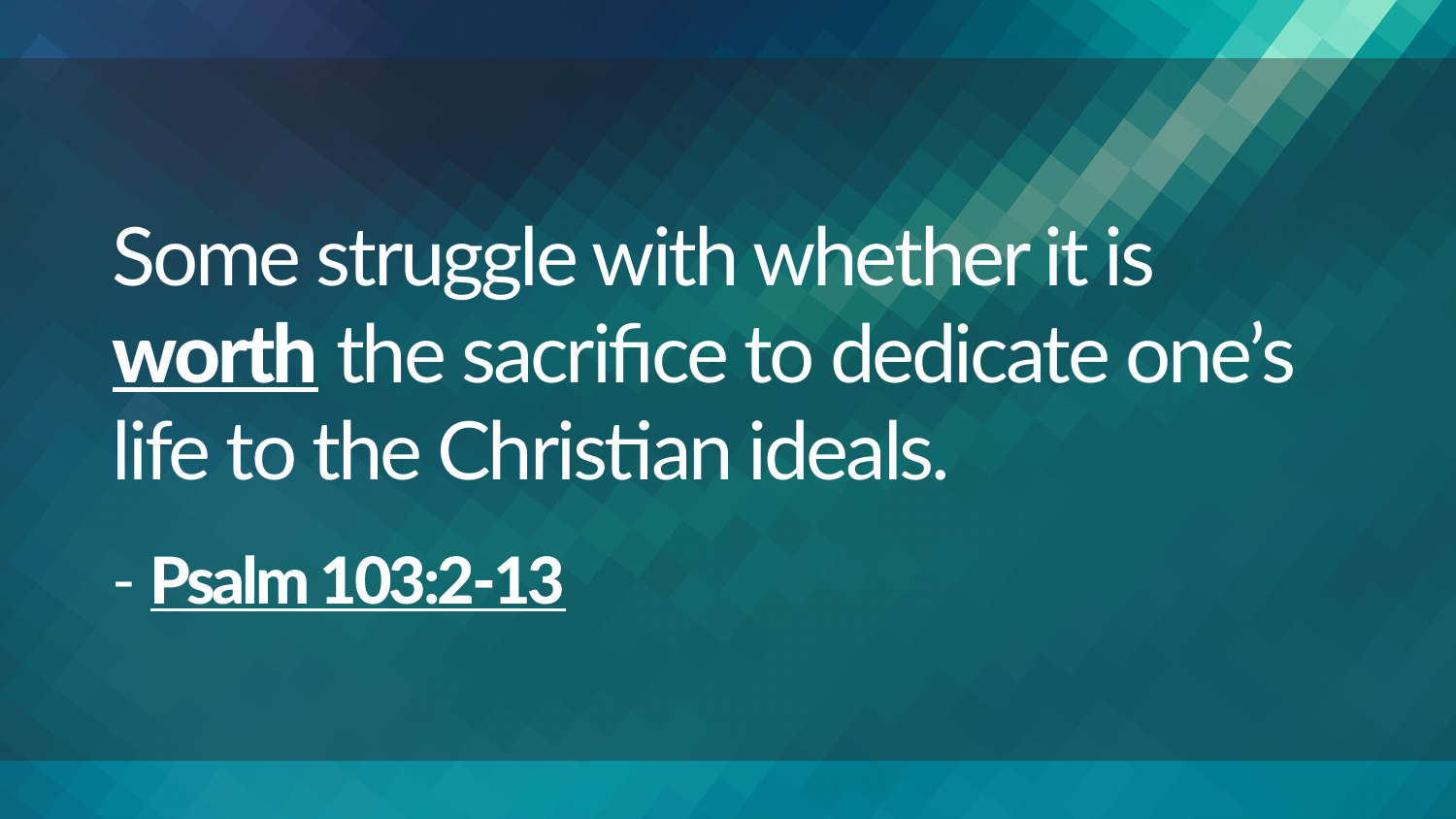

# Some struggle with whether it is worth the sacrifice to dedicate one’s life to the Christian ideals. - Psalm 103:2-13